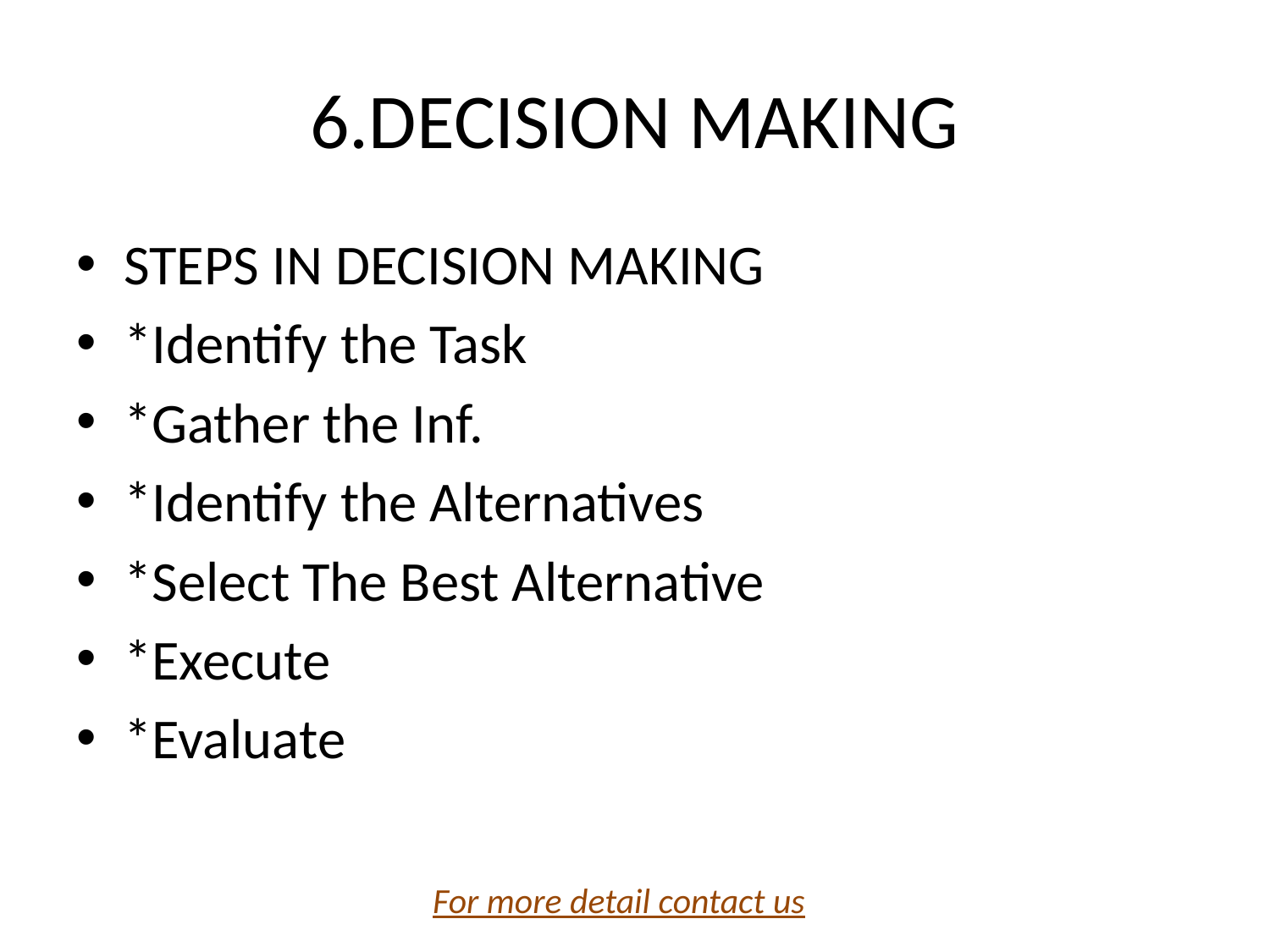

# 6.DECISION MAKING
STEPS IN DECISION MAKING
*Identify the Task
*Gather the Inf.
*Identify the Alternatives
*Select The Best Alternative
*Execute
*Evaluate
For more detail contact us